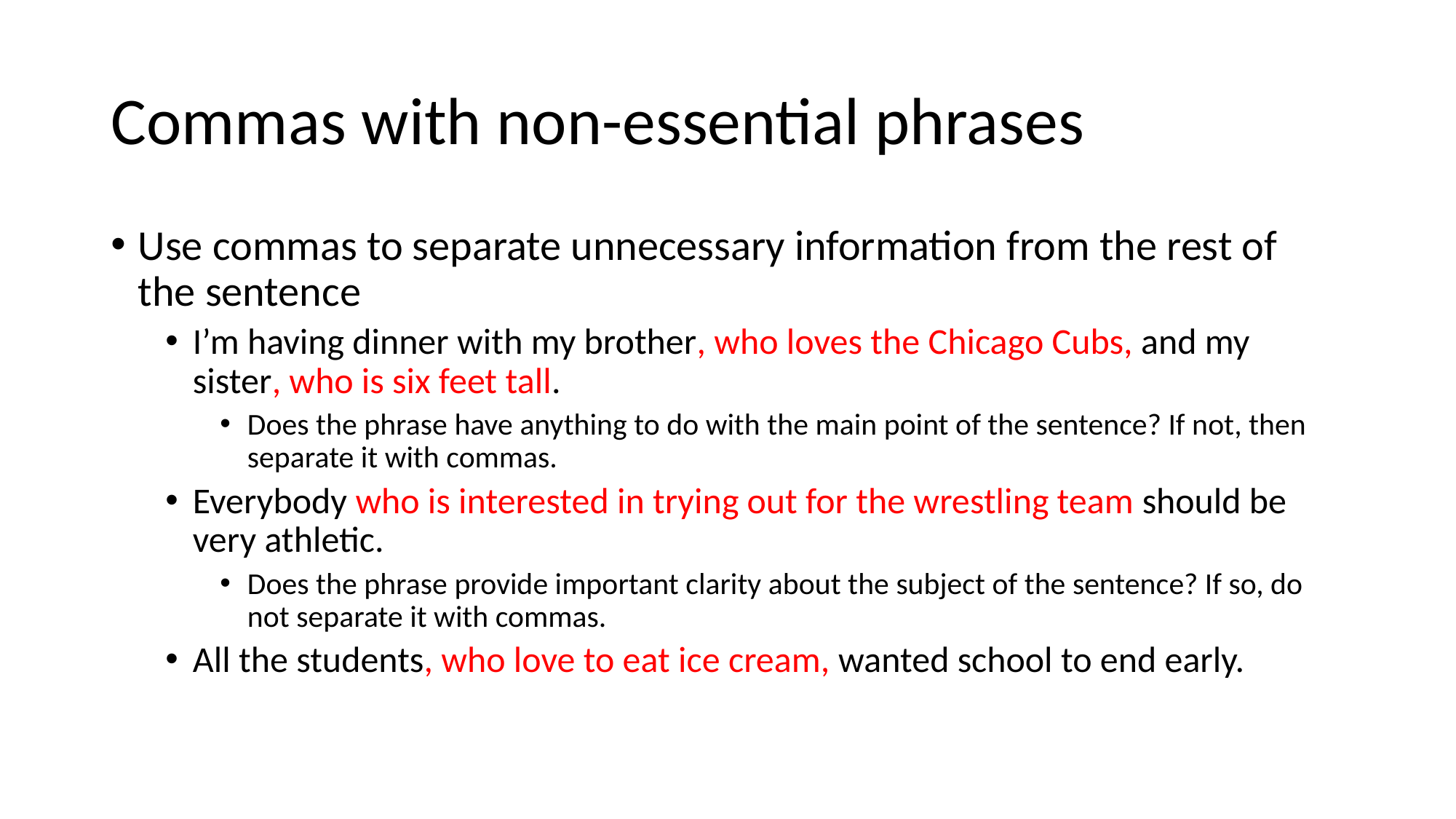

# Commas with non-essential phrases
Use commas to separate unnecessary information from the rest of the sentence
I’m having dinner with my brother, who loves the Chicago Cubs, and my sister, who is six feet tall.
Does the phrase have anything to do with the main point of the sentence? If not, then separate it with commas.
Everybody who is interested in trying out for the wrestling team should be very athletic.
Does the phrase provide important clarity about the subject of the sentence? If so, do not separate it with commas.
All the students, who love to eat ice cream, wanted school to end early.